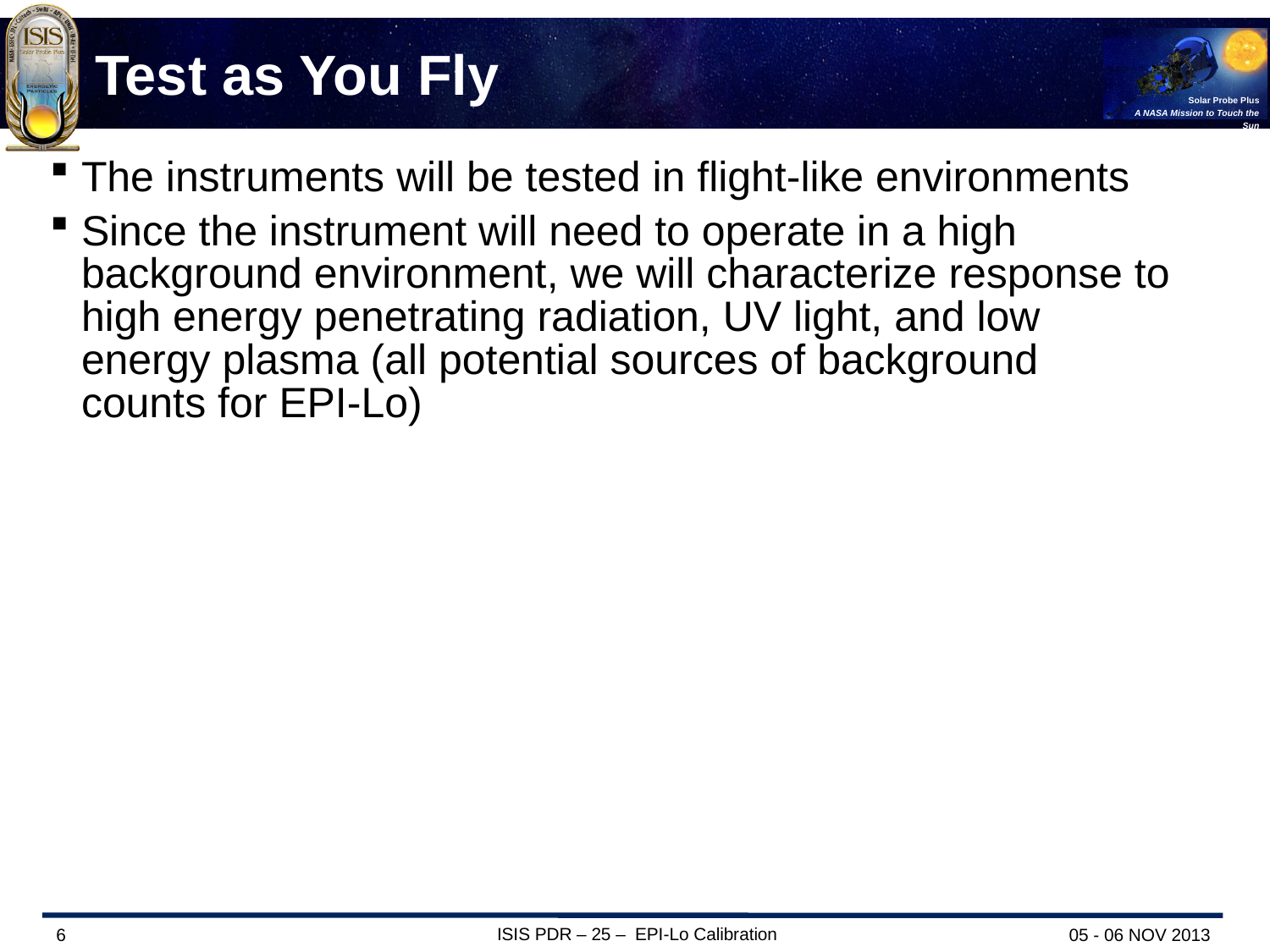

# Test as You Fly
The instruments will be tested in flight-like environments
Since the instrument will need to operate in a high background environment, we will characterize response to high energy penetrating radiation, UV light, and low energy plasma (all potential sources of background counts for EPI-Lo)